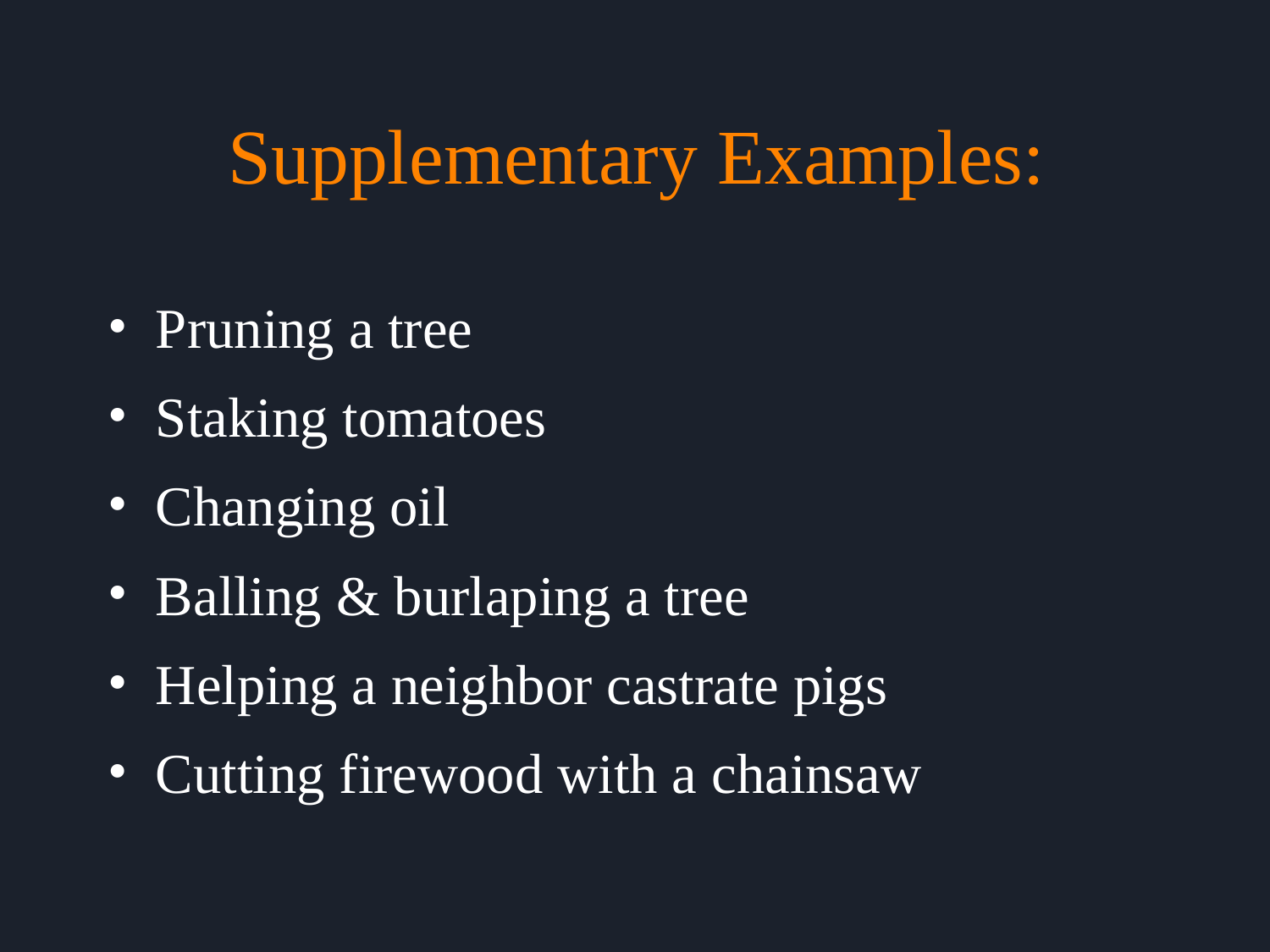

# Supplementary Examples:
Pruning a tree
Staking tomatoes
Changing oil
Balling & burlaping a tree
Helping a neighbor castrate pigs
Cutting firewood with a chainsaw